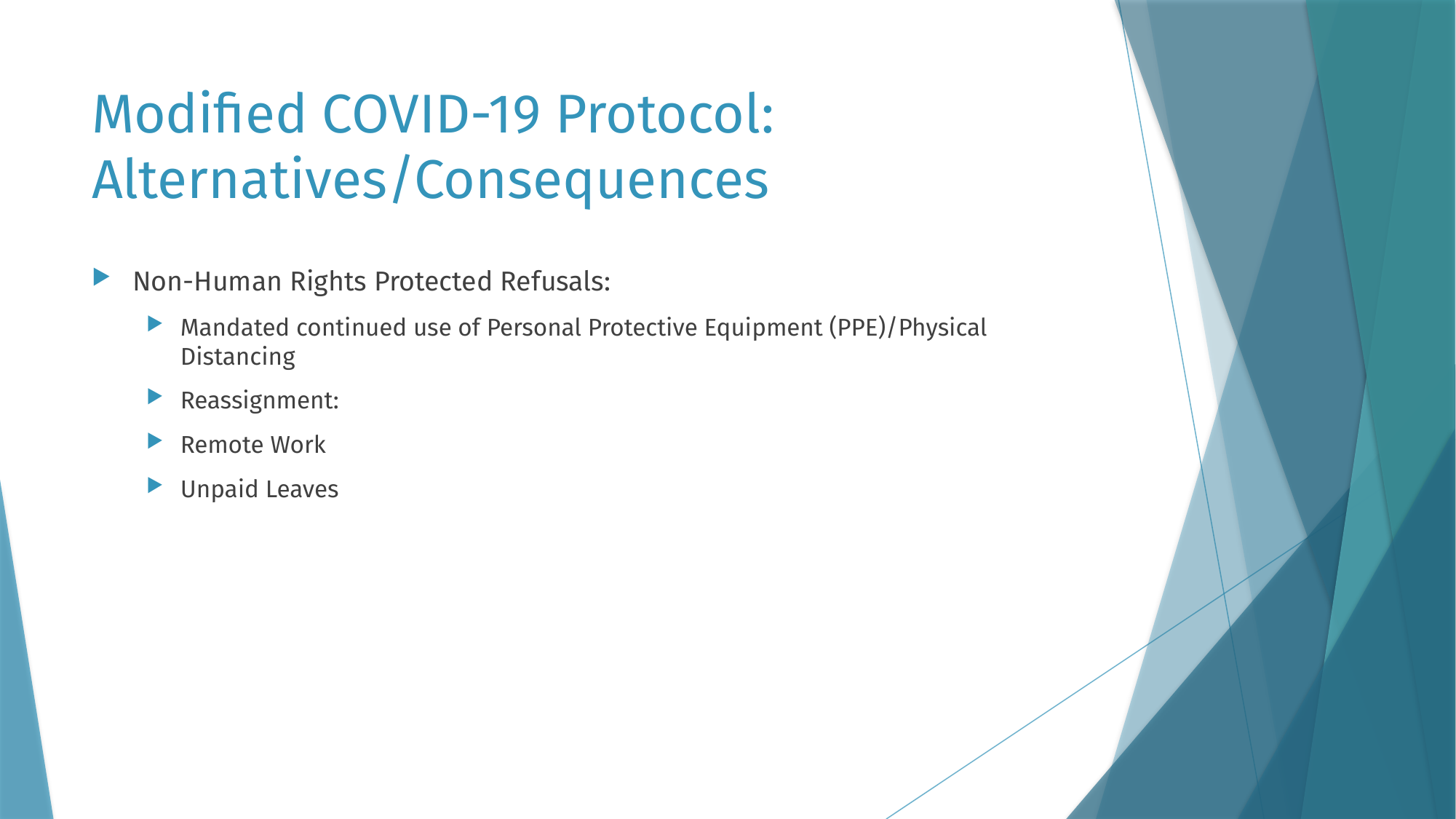

# Modified COVID-19 Protocol: Alternatives/Consequences
Non-Human Rights Protected Refusals:
Mandated continued use of Personal Protective Equipment (PPE)/Physical Distancing
Reassignment:
Remote Work
Unpaid Leaves
25